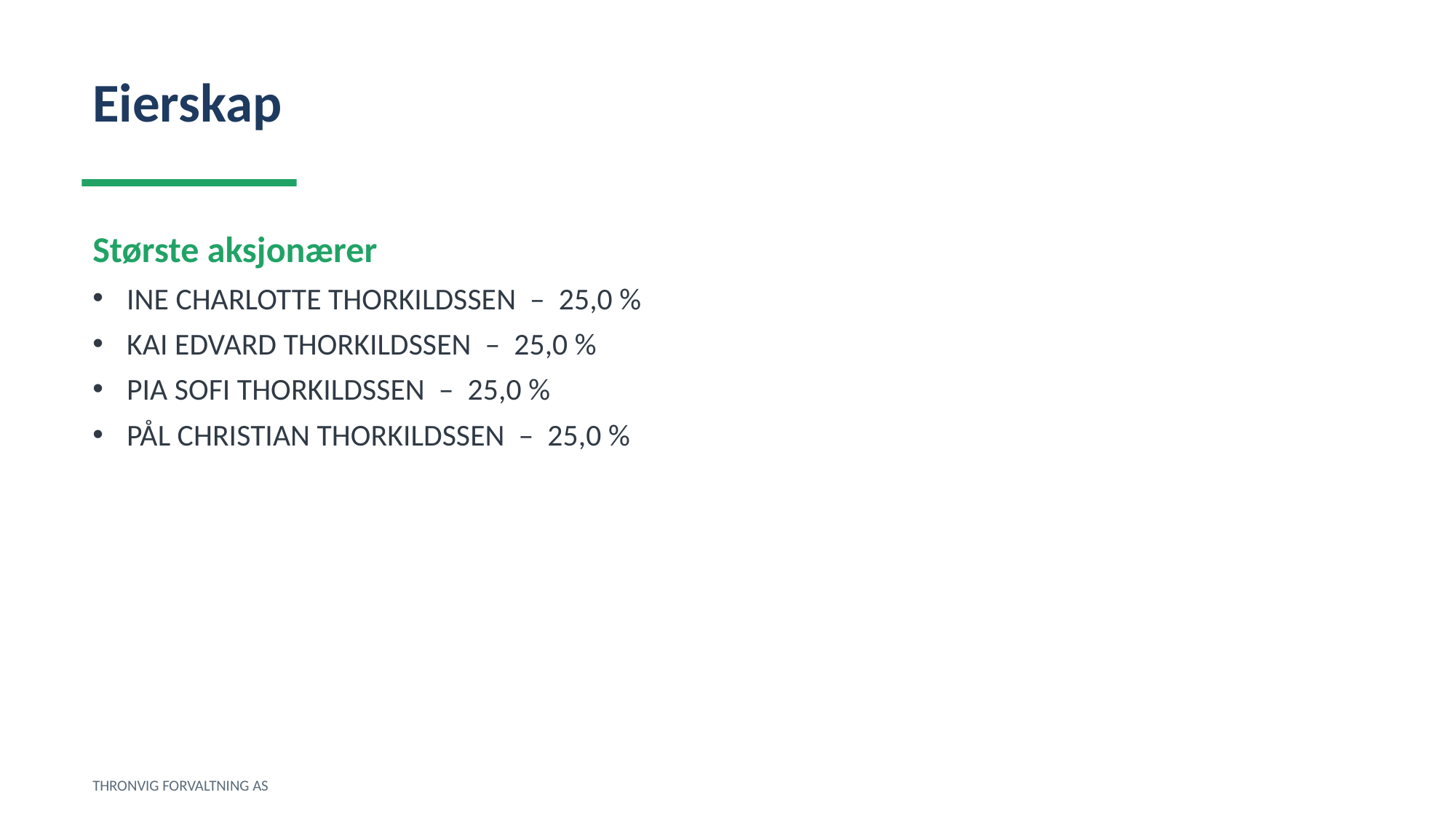

Eierskap

Største aksjonærer
INE CHARLOTTE THORKILDSSEN  –  25,0 %
KAI EDVARD THORKILDSSEN  –  25,0 %
PIA SOFI THORKILDSSEN  –  25,0 %
PÅL CHRISTIAN THORKILDSSEN  –  25,0 %
THRONVIG FORVALTNING AS